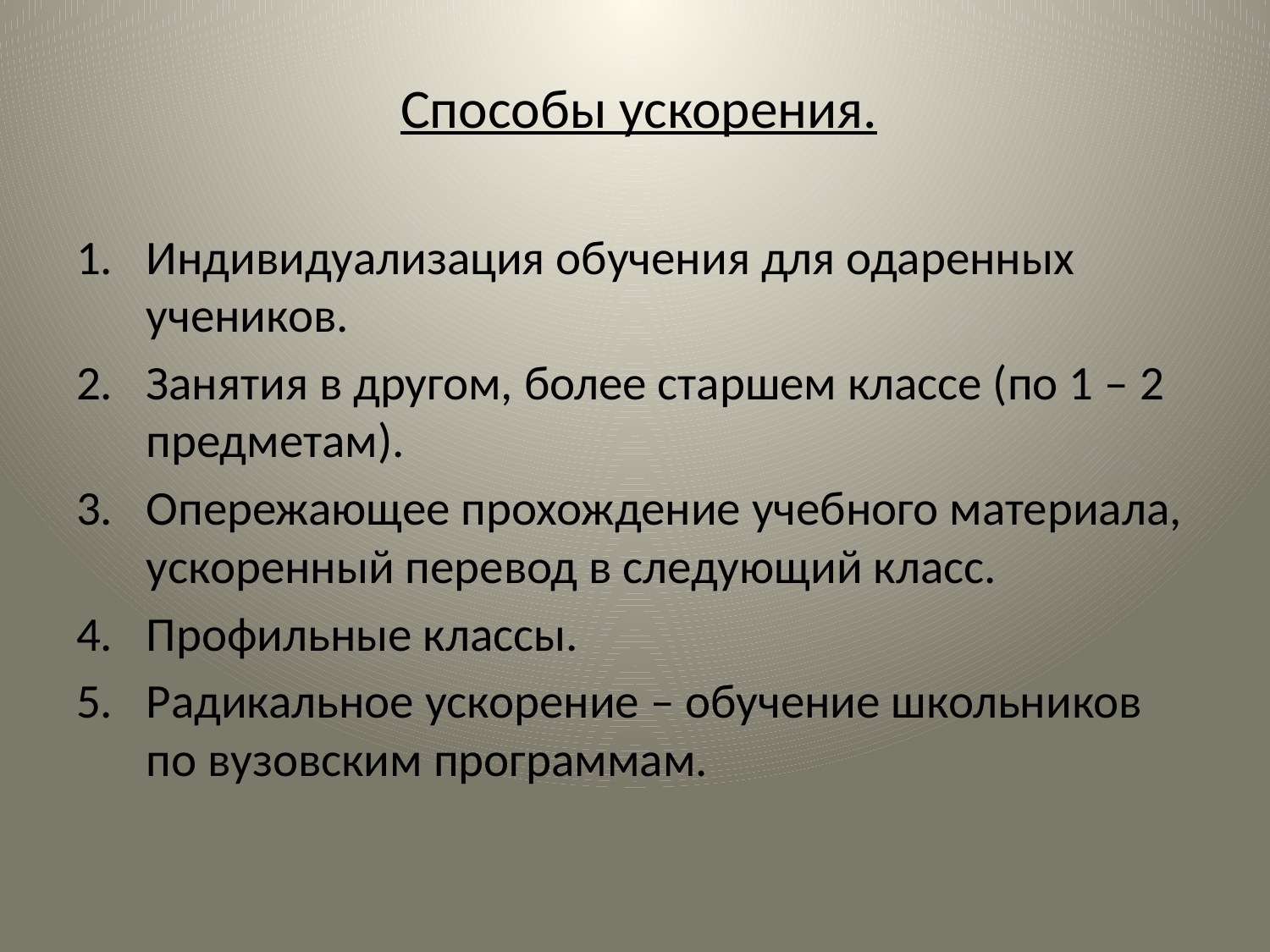

Способы ускорения.

Индивидуализация обучения для одаренных учеников.
Занятия в другом, более старшем классе (по 1 – 2 предметам).
Опережающее прохождение учебного материала, ускоренный перевод в следующий класс.
Профильные классы.
Радикальное ускорение – обучение школьников по вузовским программам.